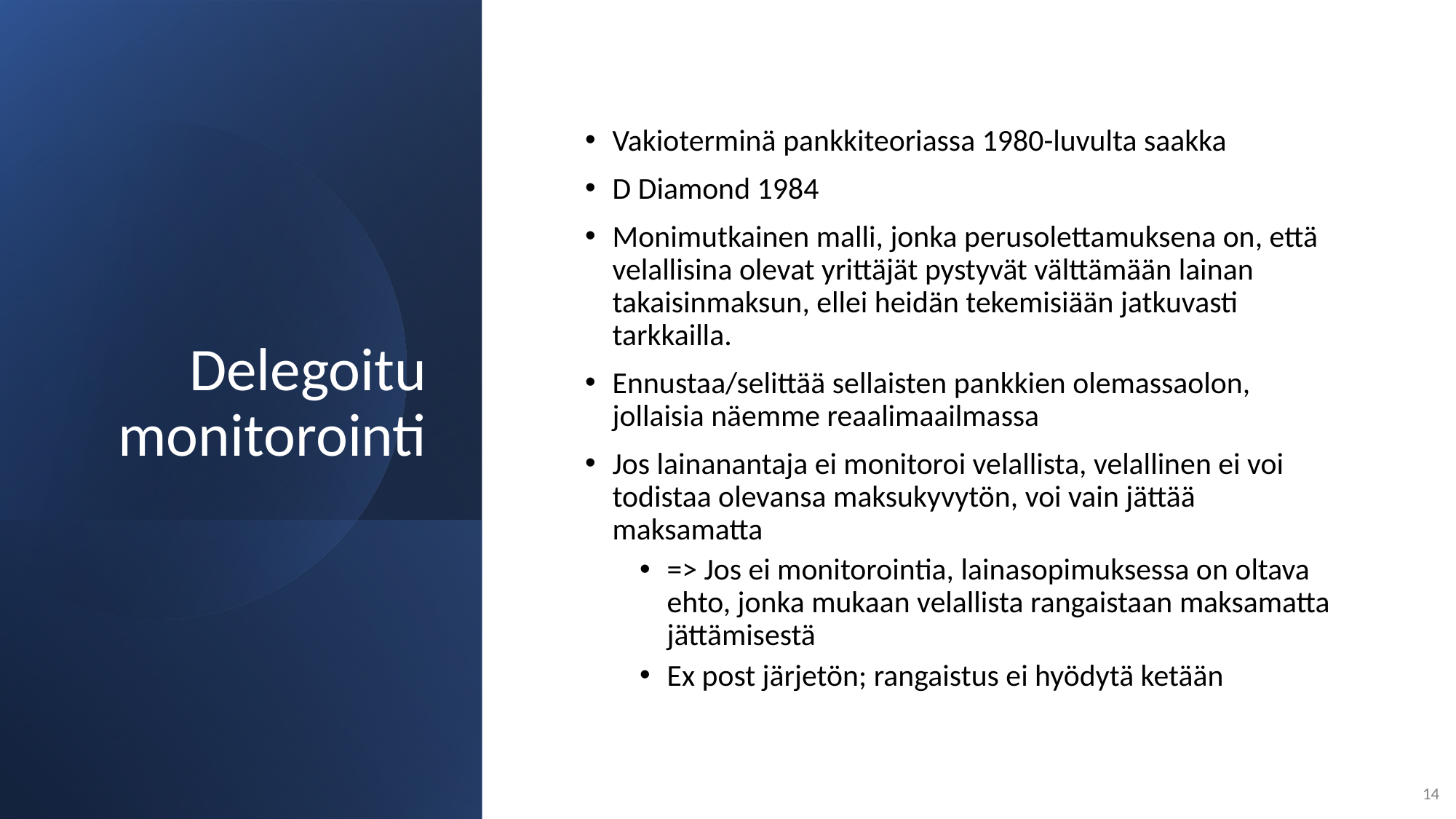

# Delegoitu monitorointi
Vakioterminä pankkiteoriassa 1980-luvulta saakka
D Diamond 1984
Monimutkainen malli, jonka perusolettamuksena on, että velallisina olevat yrittäjät pystyvät välttämään lainan takaisinmaksun, ellei heidän tekemisiään jatkuvasti tarkkailla.
Ennustaa/selittää sellaisten pankkien olemassaolon, jollaisia näemme reaalimaailmassa
Jos lainanantaja ei monitoroi velallista, velallinen ei voi todistaa olevansa maksukyvytön, voi vain jättää maksamatta
=> Jos ei monitorointia, lainasopimuksessa on oltava ehto, jonka mukaan velallista rangaistaan maksamatta jättämisestä
Ex post järjetön; rangaistus ei hyödytä ketään

14